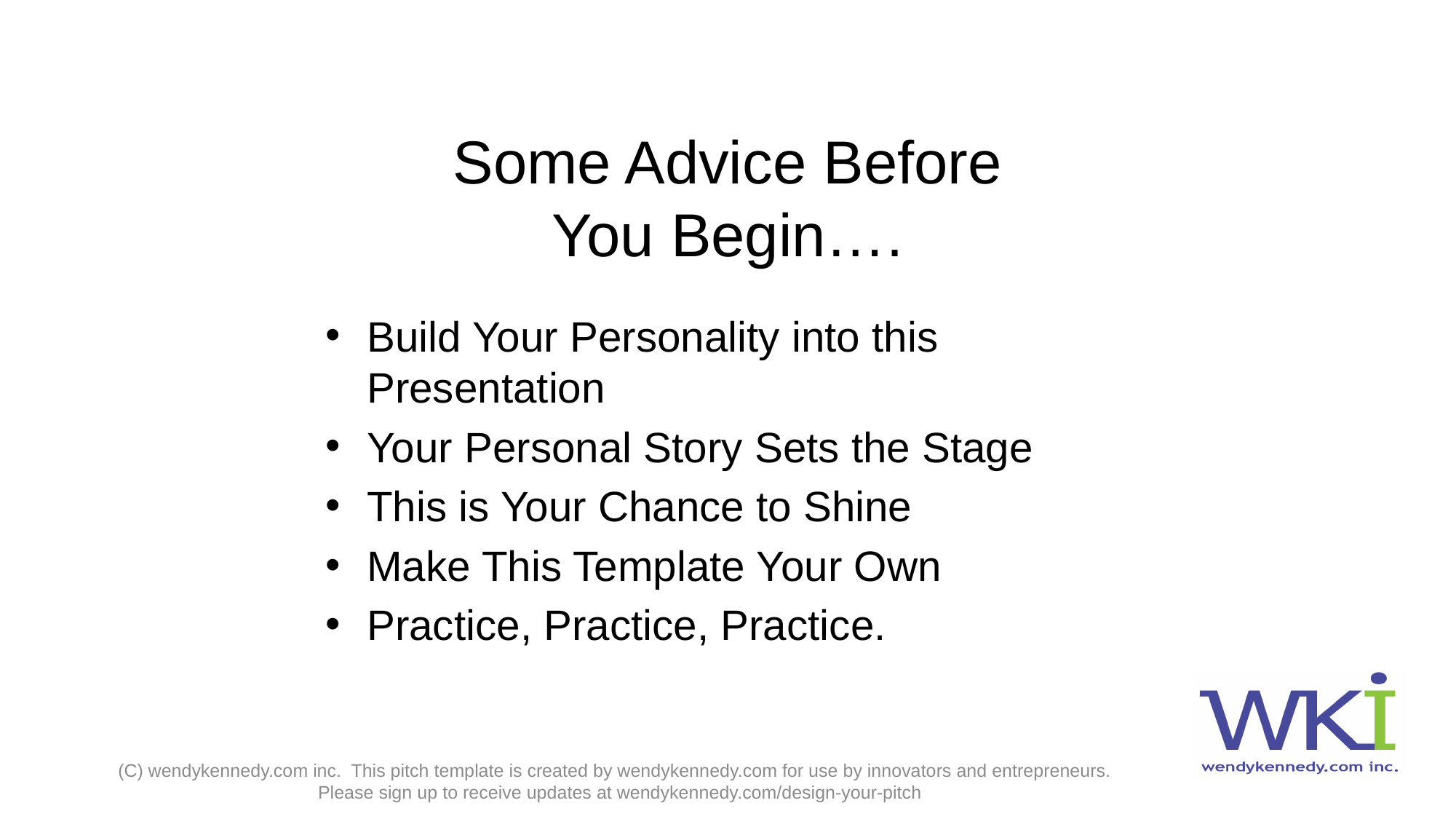

# Some Advice Before You Begin….
Build Your Personality into this Presentation
Your Personal Story Sets the Stage
This is Your Chance to Shine
Make This Template Your Own
Practice, Practice, Practice.

(C) wendykennedy.com inc.  This pitch template is created by wendykennedy.com for use by innovators and entrepreneurs.   Please sign up to receive updates at wendykennedy.com/design-your-pitch